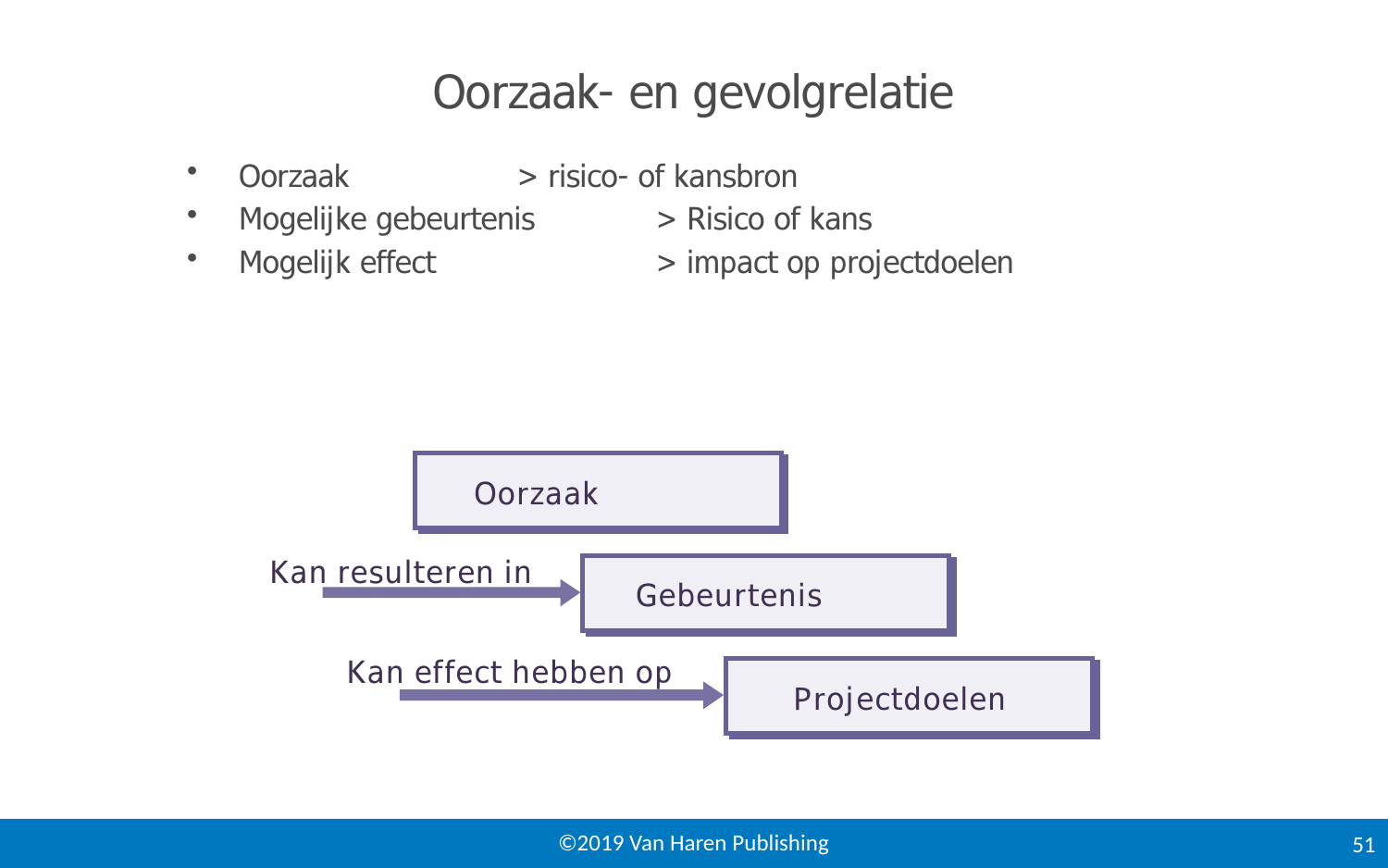

# Oorzaak- en gevolgrelatie
Oorzaak		> risico- of kansbron
Mogelijke gebeurtenis	> Risico of kans
Mogelijk effect		> impact op projectdoelen

 Oorzaak
Kan resulteren in

Gebeurtenis

Kan effect hebben op

Projectdoelen

51